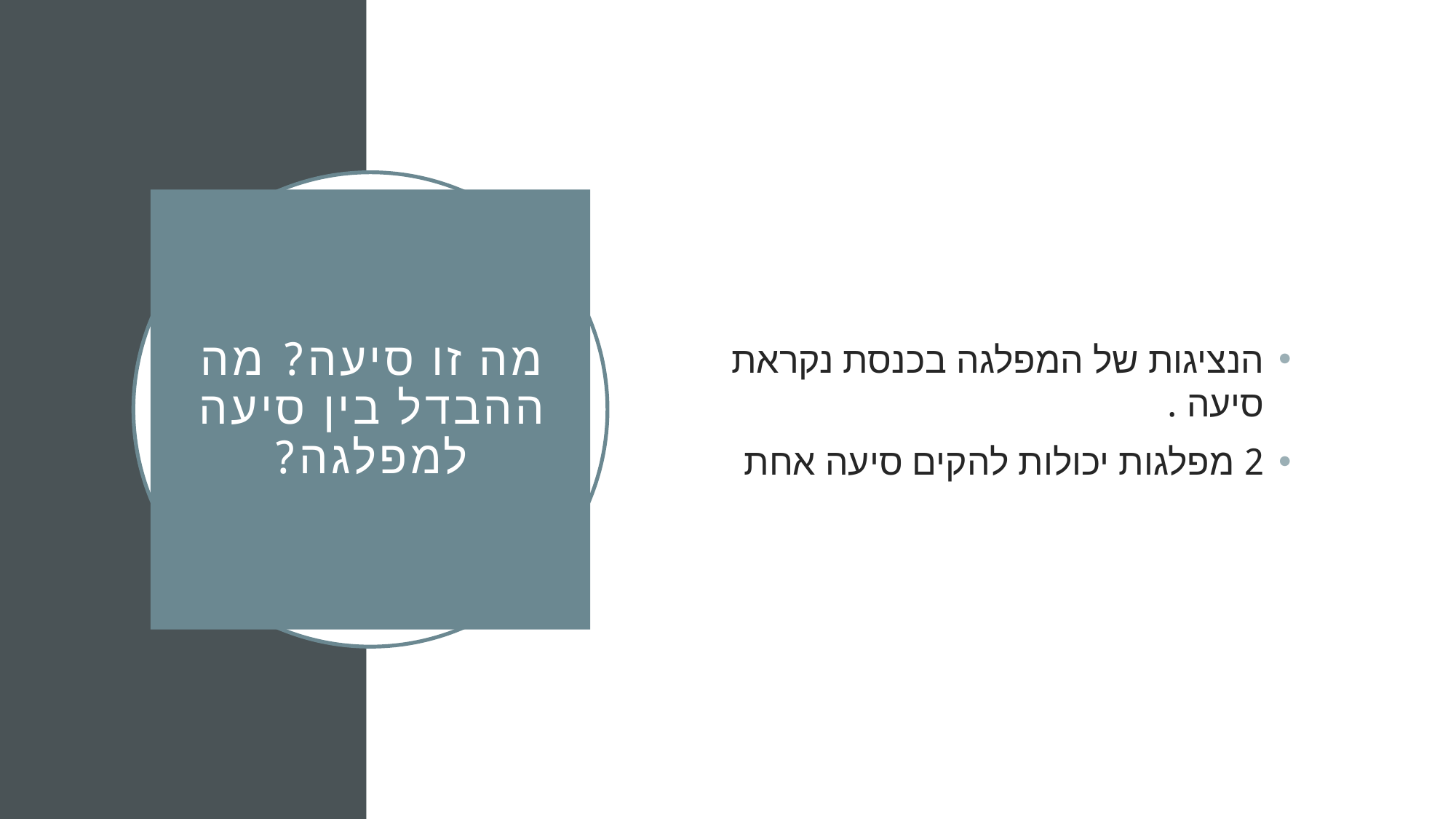

הנציגות של המפלגה בכנסת נקראת סיעה .
2 מפלגות יכולות להקים סיעה אחת

# מה זו סיעה? מה ההבדל בין סיעה למפלגה?